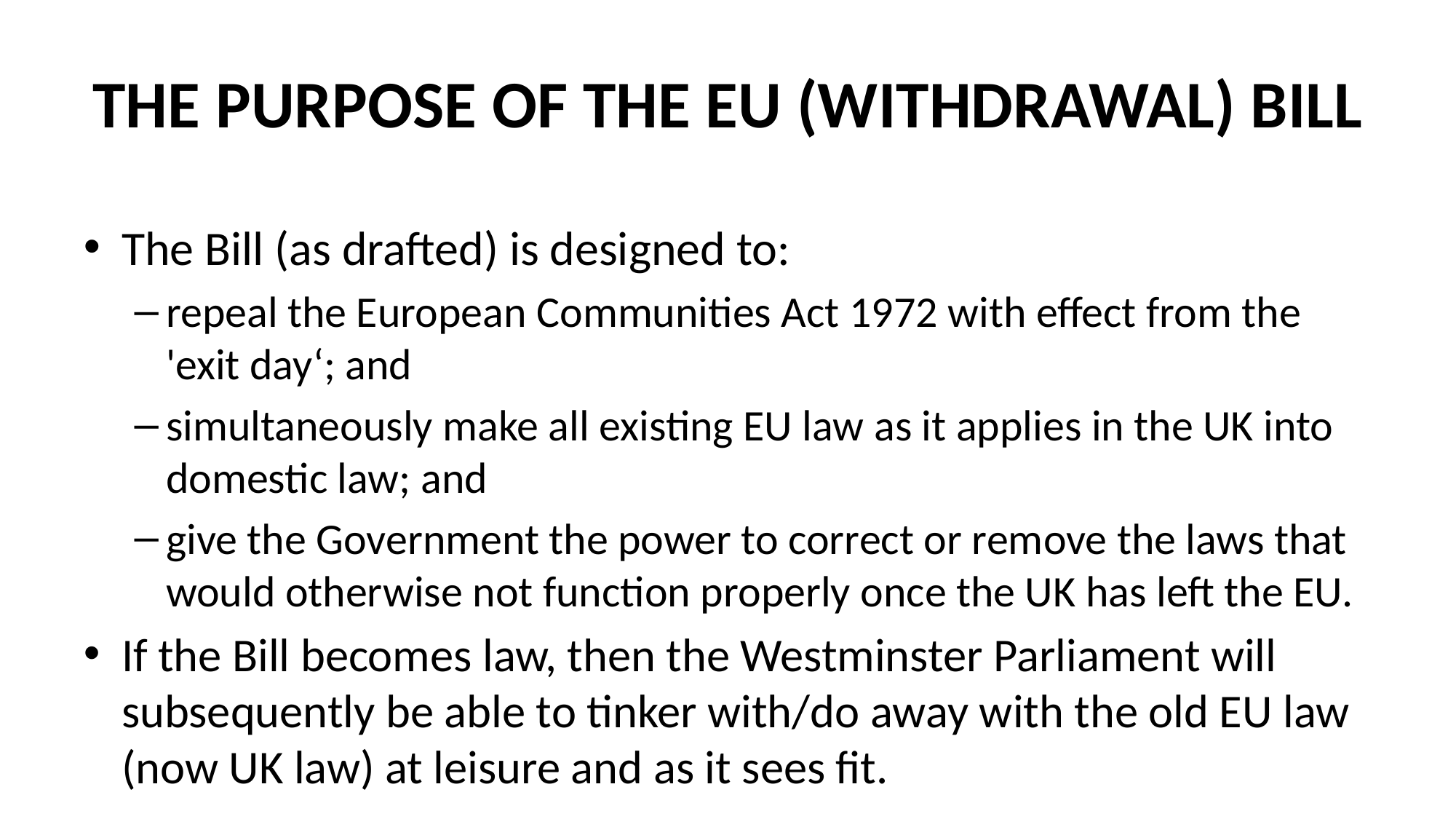

# THE PURPOSE OF THE EU (WITHDRAWAL) BILL
The Bill (as drafted) is designed to:
repeal the European Communities Act 1972 with effect from the 'exit day‘; and
simultaneously make all existing EU law as it applies in the UK into domestic law; and
give the Government the power to correct or remove the laws that would otherwise not function properly once the UK has left the EU.
If the Bill becomes law, then the Westminster Parliament will subsequently be able to tinker with/do away with the old EU law (now UK law) at leisure and as it sees fit.